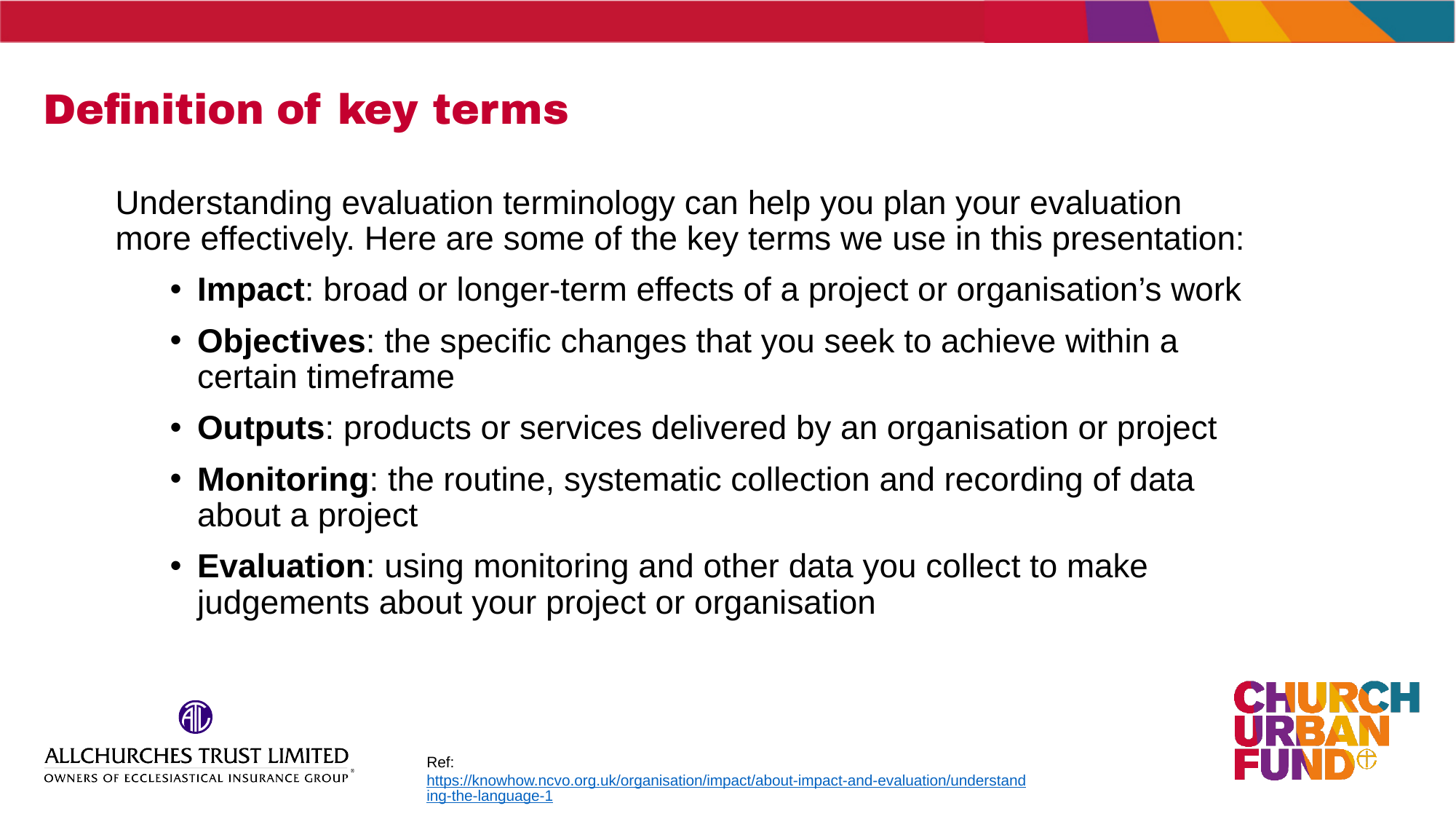

Definition of key terms
Understanding evaluation terminology can help you plan your evaluation more effectively. Here are some of the key terms we use in this presentation:
Impact: broad or longer-term effects of a project or organisation’s work
Objectives: the specific changes that you seek to achieve within a certain timeframe
Outputs: products or services delivered by an organisation or project
Monitoring: the routine, systematic collection and recording of data about a project
Evaluation: using monitoring and other data you collect to make judgements about your project or organisation
Ref: https://knowhow.ncvo.org.uk/organisation/impact/about-impact-and-evaluation/understanding-the-language-1